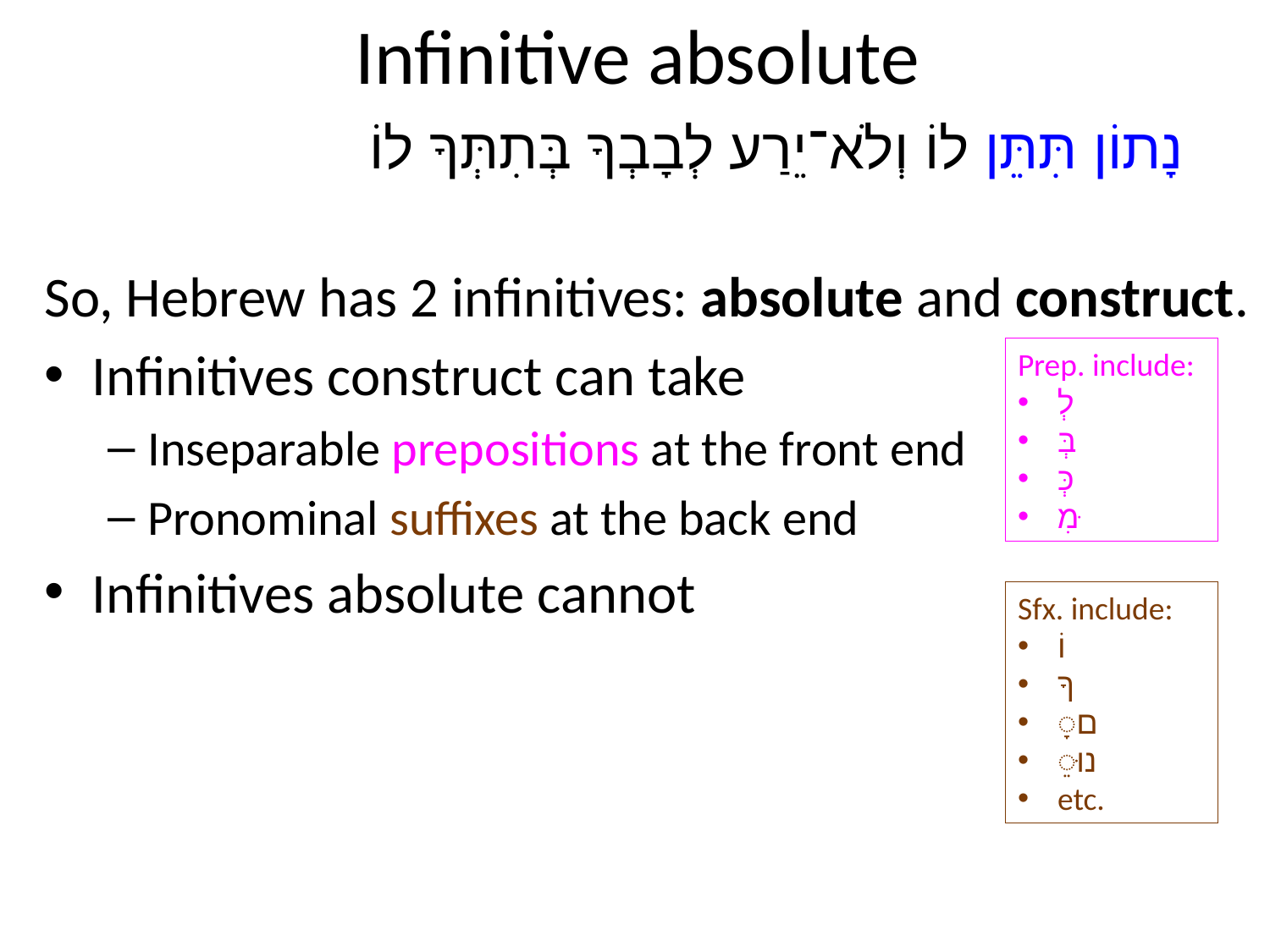

# Infinitive absolute
נָתוֹן תִּתֵּן לוֹ וְלֹא־יֵרַע לְבָבְךָ בְּתִתְּךָ לוֹ
So, Hebrew has 2 infinitives: absolute and construct.
Infinitives construct can take
Inseparable prepositions at the front end
Pronominal suffixes at the back end
Infinitives absolute cannot
Prep. include:
לְ
בְּ
כְּ
מִ ּ
Sfx. include:
וֹ
ךָ
ָם
ֵנוּ
etc.